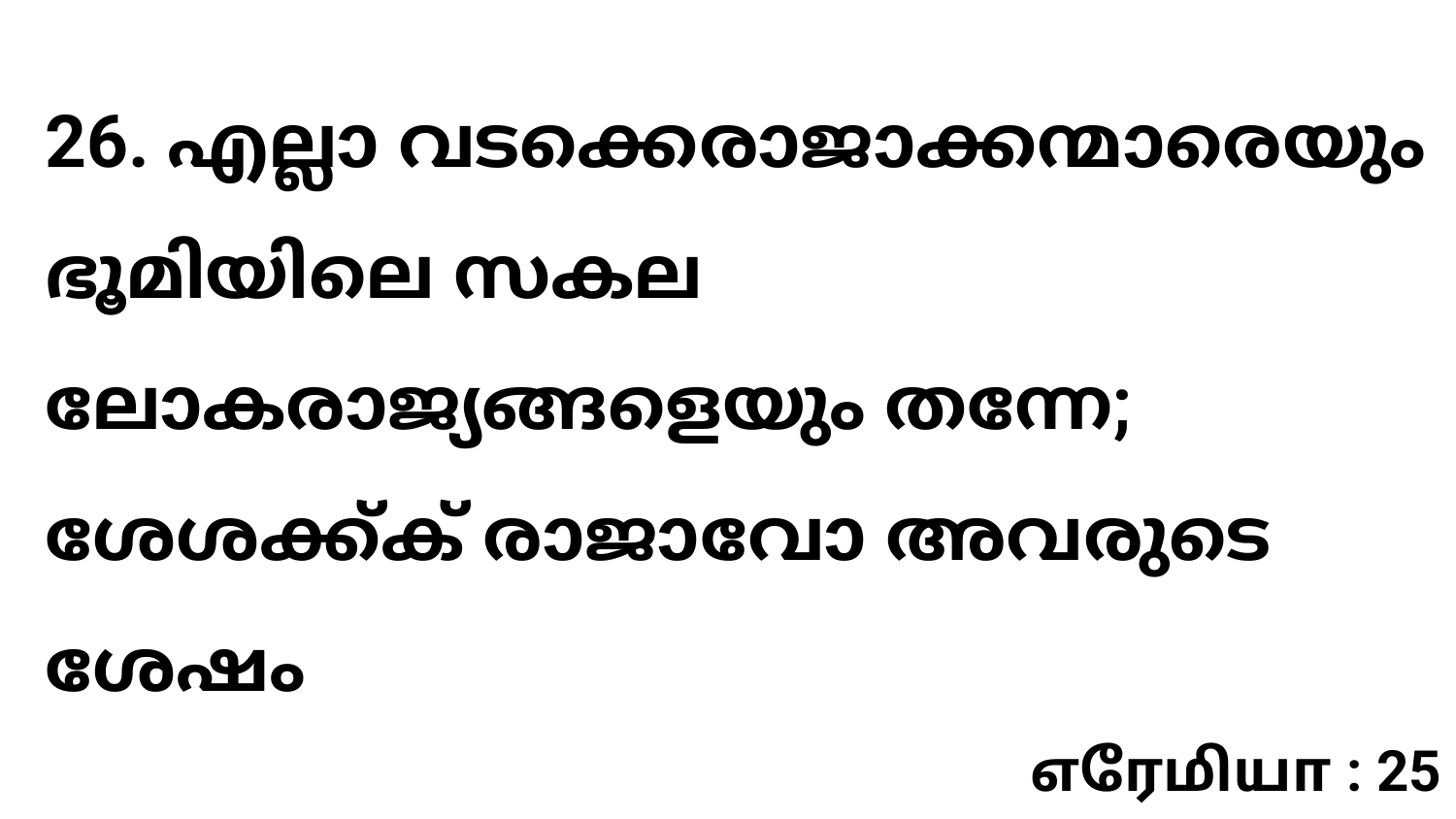

26. എല്ലാ വടക്കെരാജാക്കന്മാരെയും ഭൂമിയിലെ സകല ലോകരാജ്യങ്ങളെയും തന്നേ; ശേശക്ക്ക് രാജാവോ അവരുടെ ശേഷം
எரேமியா : 25